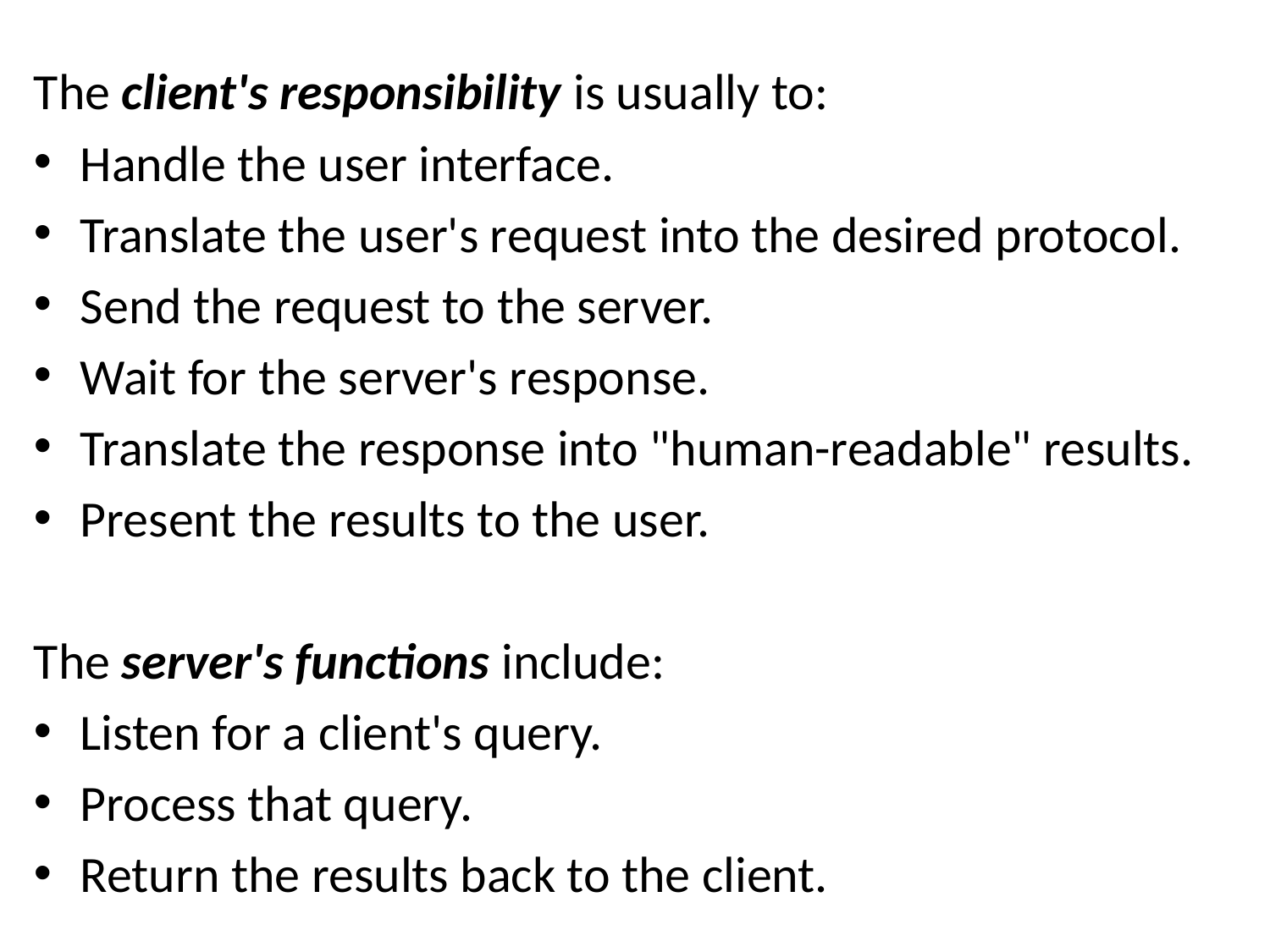

The client's responsibility is usually to:
Handle the user interface.
Translate the user's request into the desired protocol.
Send the request to the server.
Wait for the server's response.
Translate the response into "human-readable" results.
Present the results to the user.

The server's functions include:
Listen for a client's query.
Process that query.
Return the results back to the client.